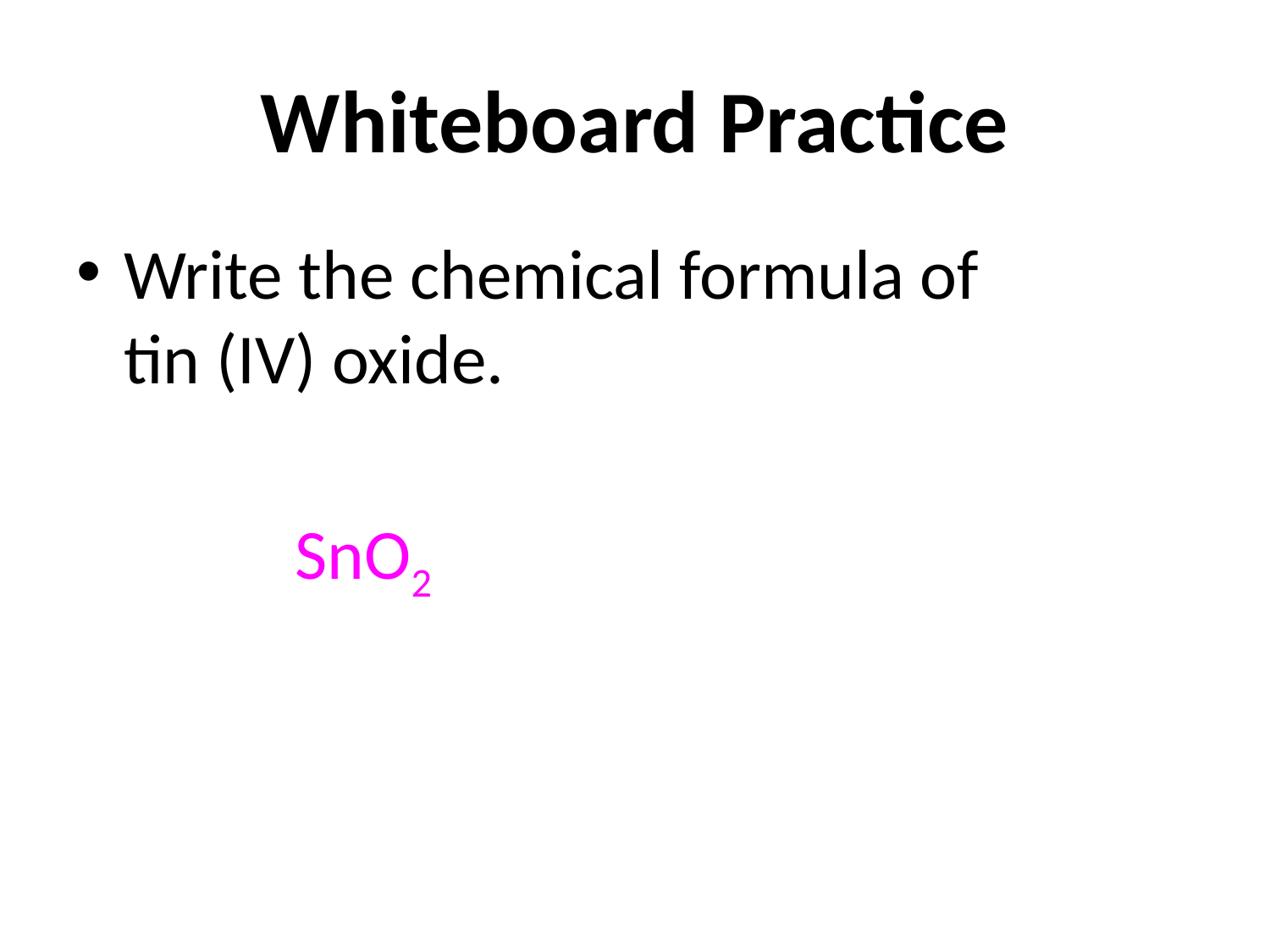

# Whiteboard Practice
Write the chemical formula of
tin (IV) oxide.
SnO2